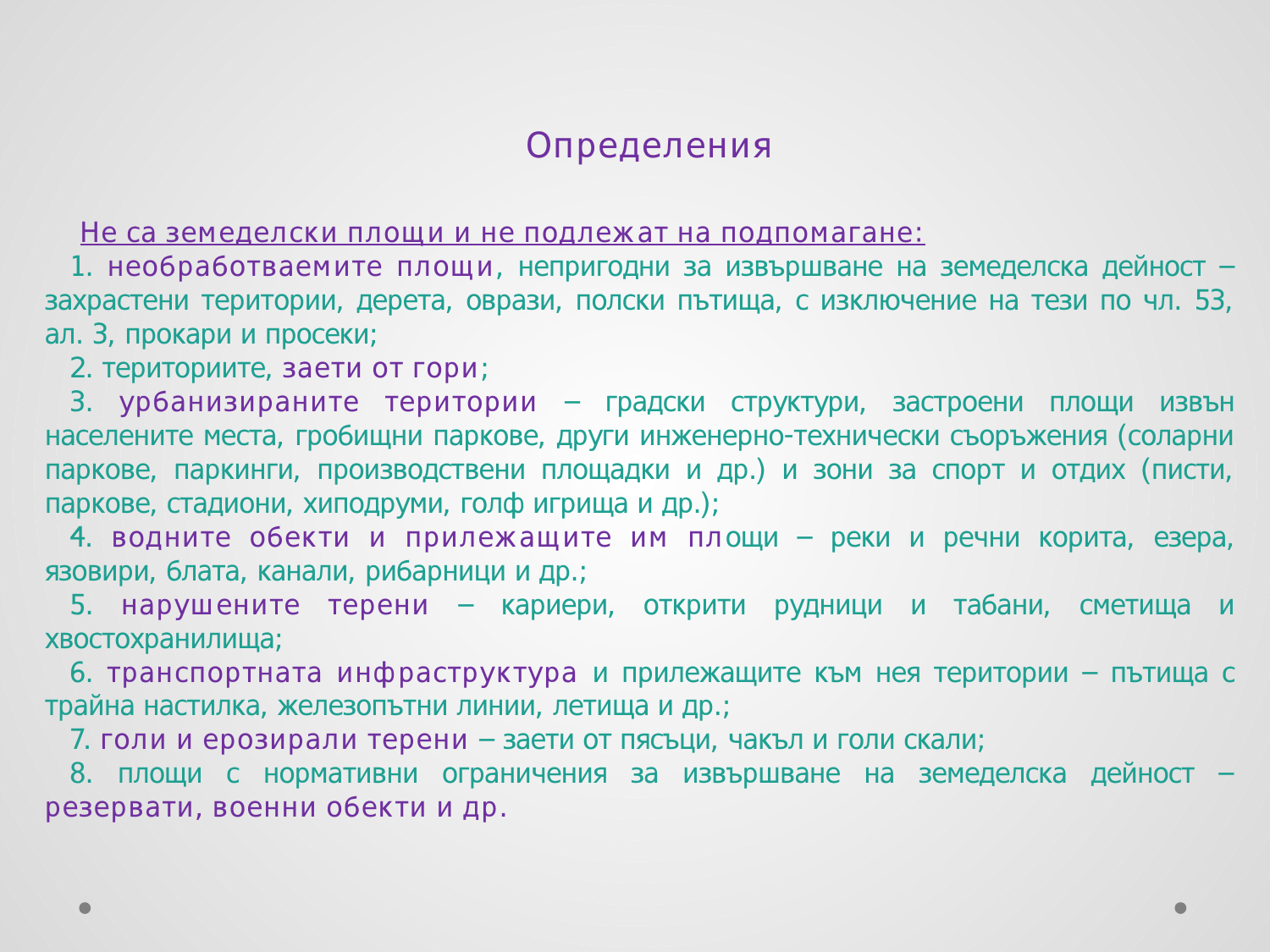

Определения

 Не са земеделски площи и не подлежат на подпомагане:
1. необработваемите площи, непригодни за извършване на земеделска дейност – захрастени територии, дерета, оврази, полски пътища, с изключение на тези по чл. 53, ал. 3, прокари и просеки;
2. териториите, заети от гори;
3. урбанизираните територии – градски структури, застроени площи извън населените места, гробищни паркове, други инженерно-технически съоръжения (соларни паркове, паркинги, производствени площадки и др.) и зони за спорт и отдих (писти, паркове, стадиони, хиподруми, голф игрища и др.);
4. водните обекти и прилежащите им площи – реки и речни корита, езера, язовири, блата, канали, рибарници и др.;
5. нарушените терени – кариери, открити рудници и табани, сметища и хвостохранилища;
6. транспортната инфраструктура и прилежащите към нея територии – пътища с трайна настилка, железопътни линии, летища и др.;
7. голи и ерозирали терени – заети от пясъци, чакъл и голи скали;
8. площи с нормативни ограничения за извършване на земеделска дейност – резервати, военни обекти и др.